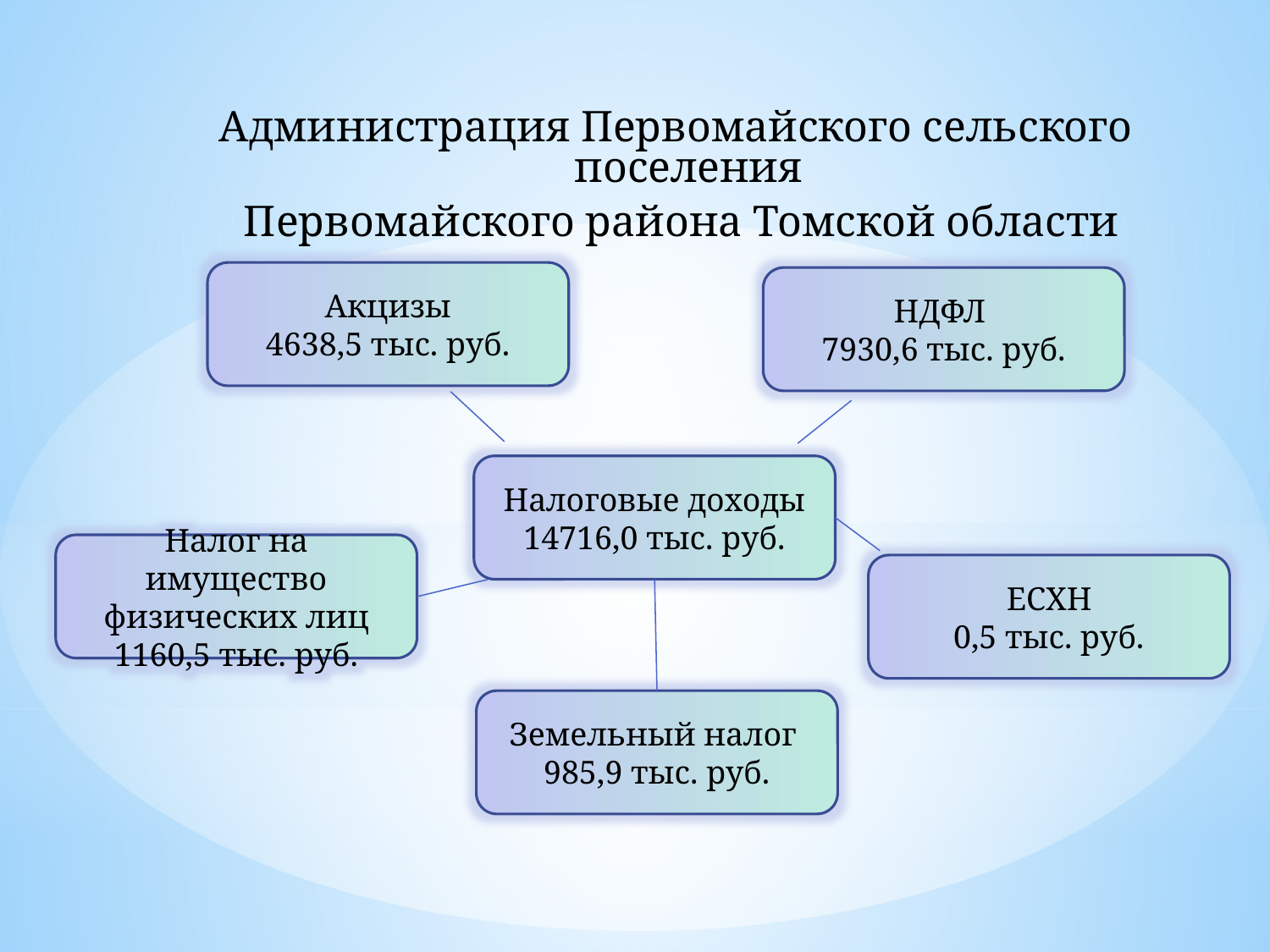

Администрация Первомайского сельского поселения
 Первомайского района Томской области
Акцизы
4638,5 тыс. руб.
НДФЛ
7930,6 тыс. руб.
Налоговые доходы
14716,0 тыс. руб.
Налог на имущество физических лиц
1160,5 тыс. руб.
ЕСХН
0,5 тыс. руб.
Земельный налог
985,9 тыс. руб.